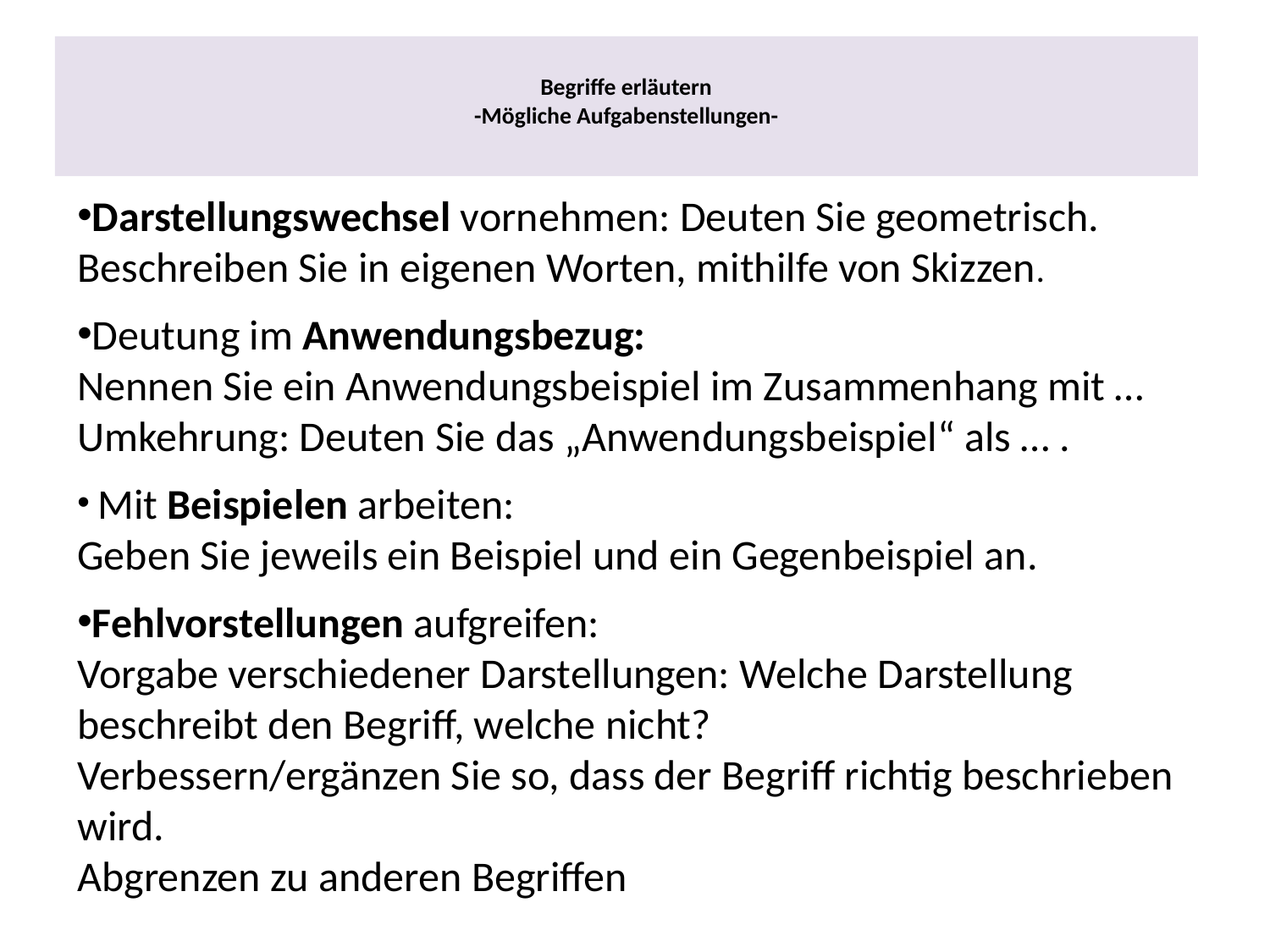

# Begriffe erläutern -Mögliche Aufgabenstellungen-

Darstellungswechsel vornehmen: Deuten Sie geometrisch.
Beschreiben Sie in eigenen Worten, mithilfe von Skizzen.
Deutung im Anwendungsbezug:
Nennen Sie ein Anwendungsbeispiel im Zusammenhang mit …
Umkehrung: Deuten Sie das „Anwendungsbeispiel“ als … .
 Mit Beispielen arbeiten:
Geben Sie jeweils ein Beispiel und ein Gegenbeispiel an.
Fehlvorstellungen aufgreifen:
Vorgabe verschiedener Darstellungen: Welche Darstellung beschreibt den Begriff, welche nicht?
Verbessern/ergänzen Sie so, dass der Begriff richtig beschrieben wird.
Abgrenzen zu anderen Begriffen